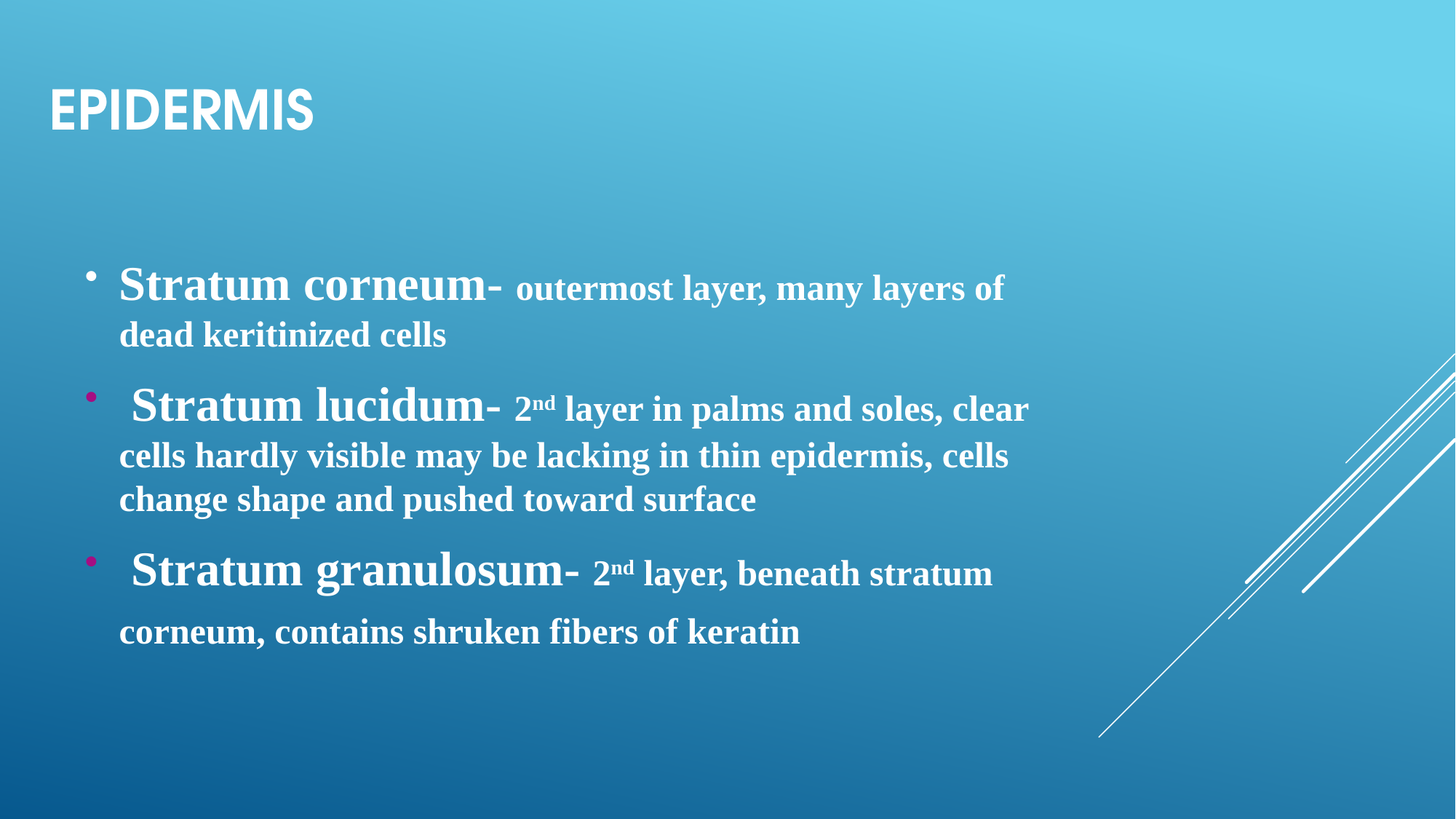

# epidermis
Stratum corneum- outermost layer, many layers of dead keritinized cells
 Stratum lucidum- 2nd layer in palms and soles, clear cells hardly visible may be lacking in thin epidermis, cells change shape and pushed toward surface
 Stratum granulosum- 2nd layer, beneath stratum corneum, contains shruken fibers of keratin